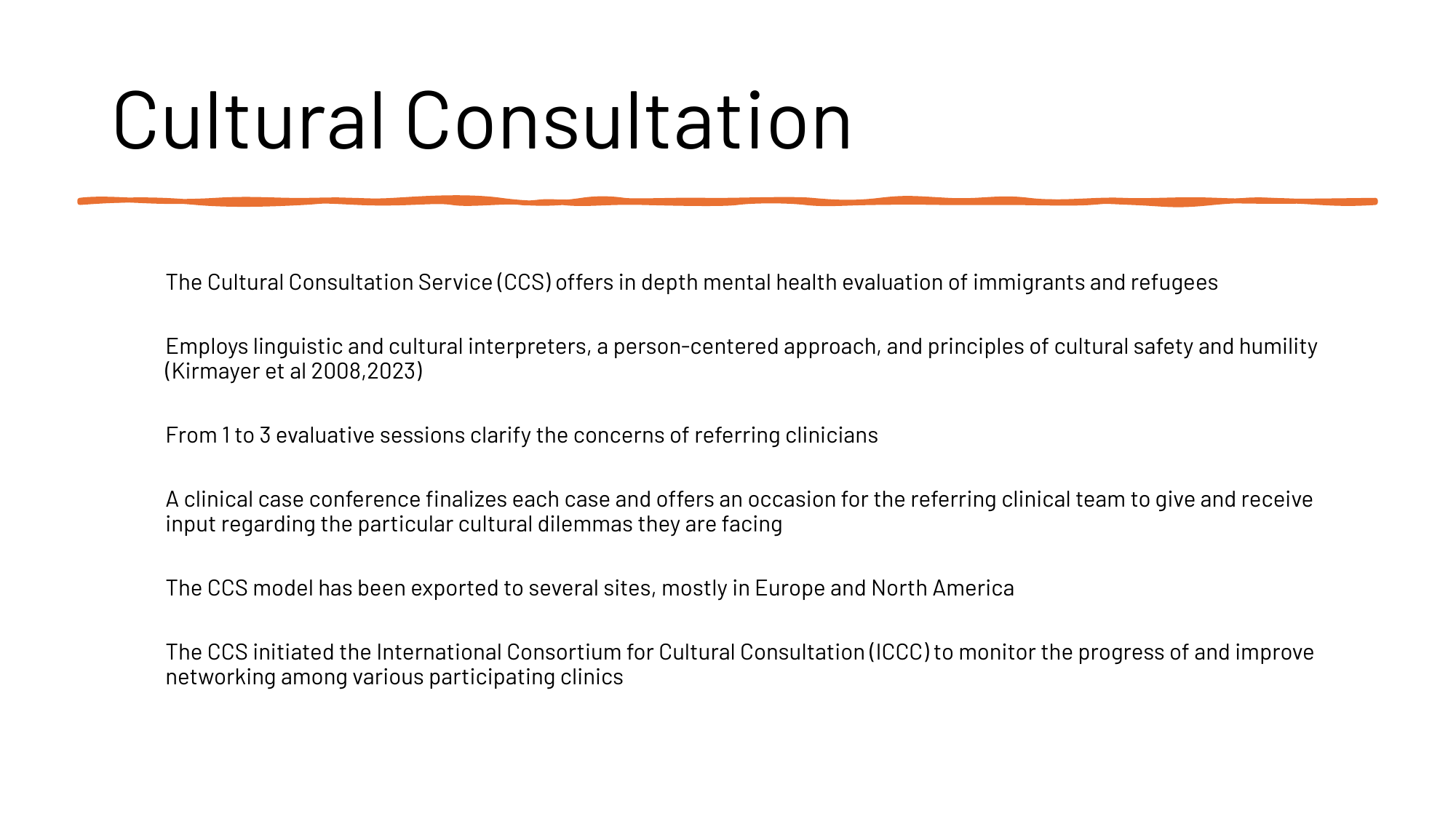

# Cultural Consultation

The Cultural Consultation Service (CCS) offers in depth mental health evaluation of immigrants and refugees

Employs linguistic and cultural interpreters, a person-centered approach, and principles of cultural safety and humility (Kirmayer et al 2008,2023)

From 1 to 3 evaluative sessions clarify the concerns of referring clinicians

A clinical case conference finalizes each case and offers an occasion for the referring clinical team to give and receive input regarding the particular cultural dilemmas they are facing

The CCS model has been exported to several sites, mostly in Europe and North America

The CCS initiated the International Consortium for Cultural Consultation (ICCC) to monitor the progress of and improve networking among various participating clinics